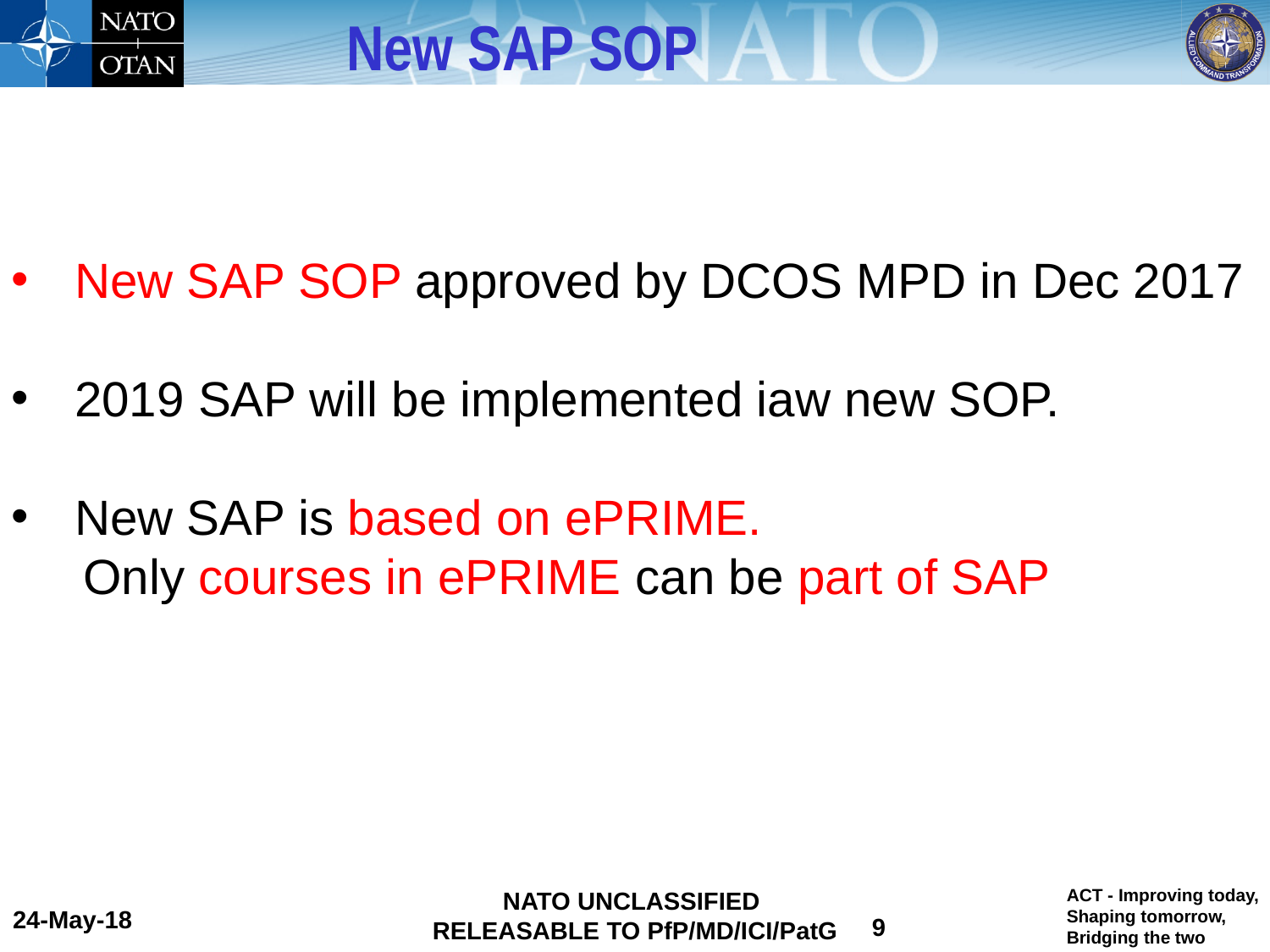

New SAP SOP
New SAP SOP approved by DCOS MPD in Dec 2017

2019 SAP will be implemented iaw new SOP.

New SAP is based on ePRIME.
Only courses in ePRIME can be part of SAP

NATO UNCLASSIFIED
RELEASABLE TO PfP/MD/ICI/PatG
24-May-18
9